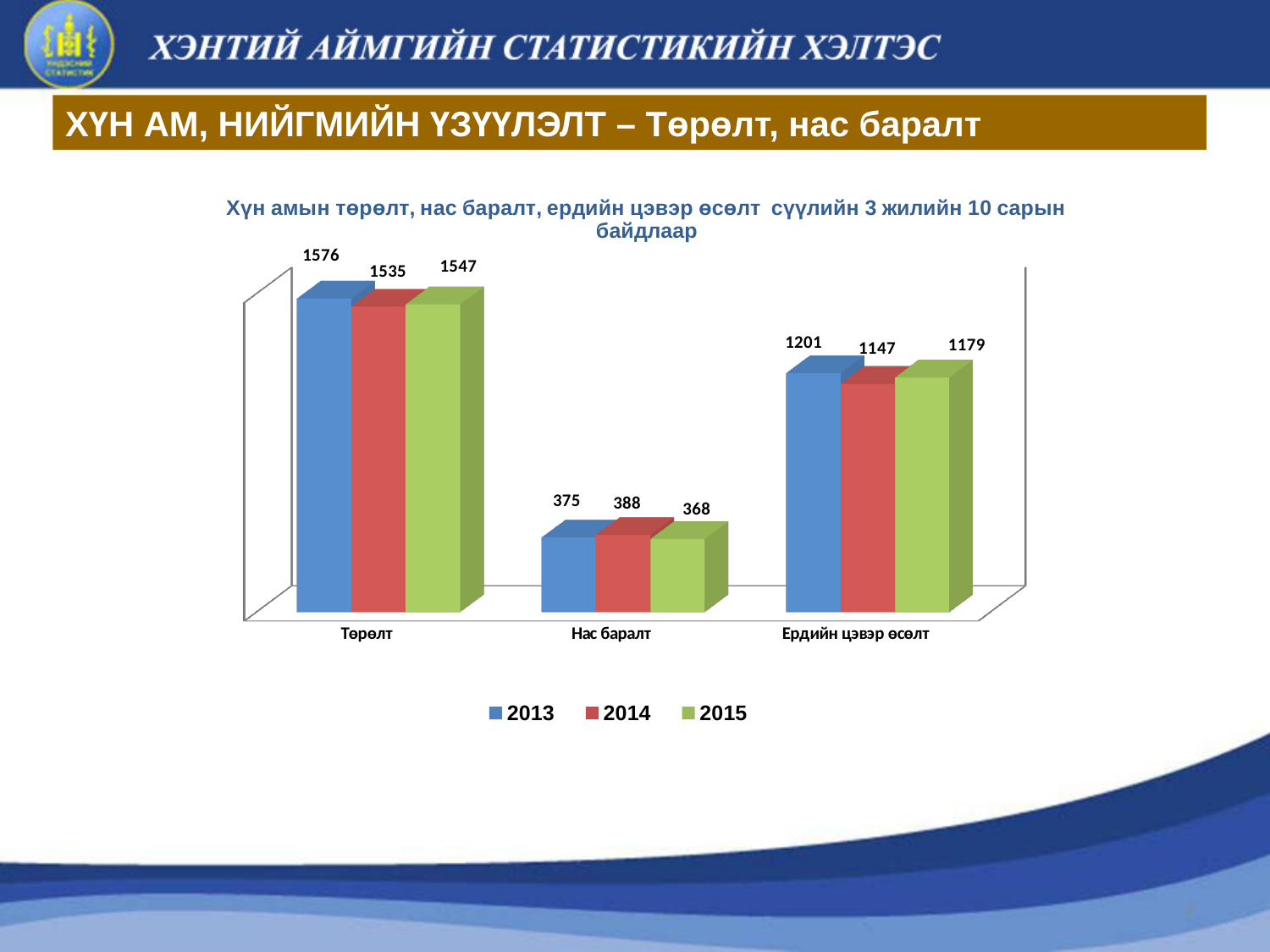

ХҮН АМ, НИЙГМИЙН ҮЗҮҮЛЭЛТ – Төрөлт, нас баралт

[unsupported chart]